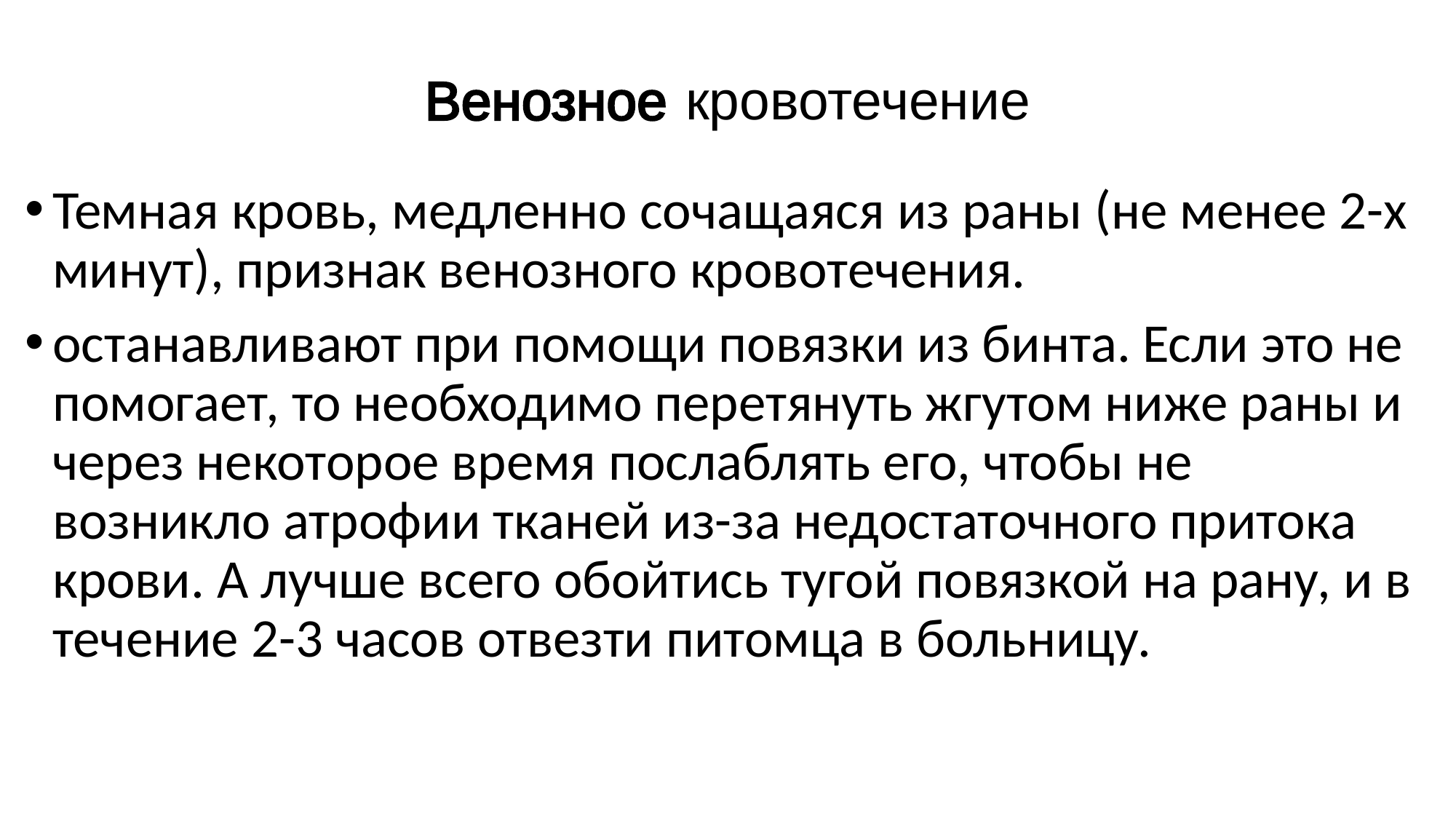

# Венозное кровотечение
Темная кровь, медленно сочащаяся из раны (не менее 2-х минут), признак венозного кровотечения.
останавливают при помощи повязки из бинта. Если это не помогает, то необходимо перетянуть жгутом ниже раны и через некоторое время послаблять его, чтобы не возникло атрофии тканей из-за недостаточного притока крови. А лучше всего обойтись тугой повязкой на рану, и в течение 2-3 часов отвезти питомца в больницу.